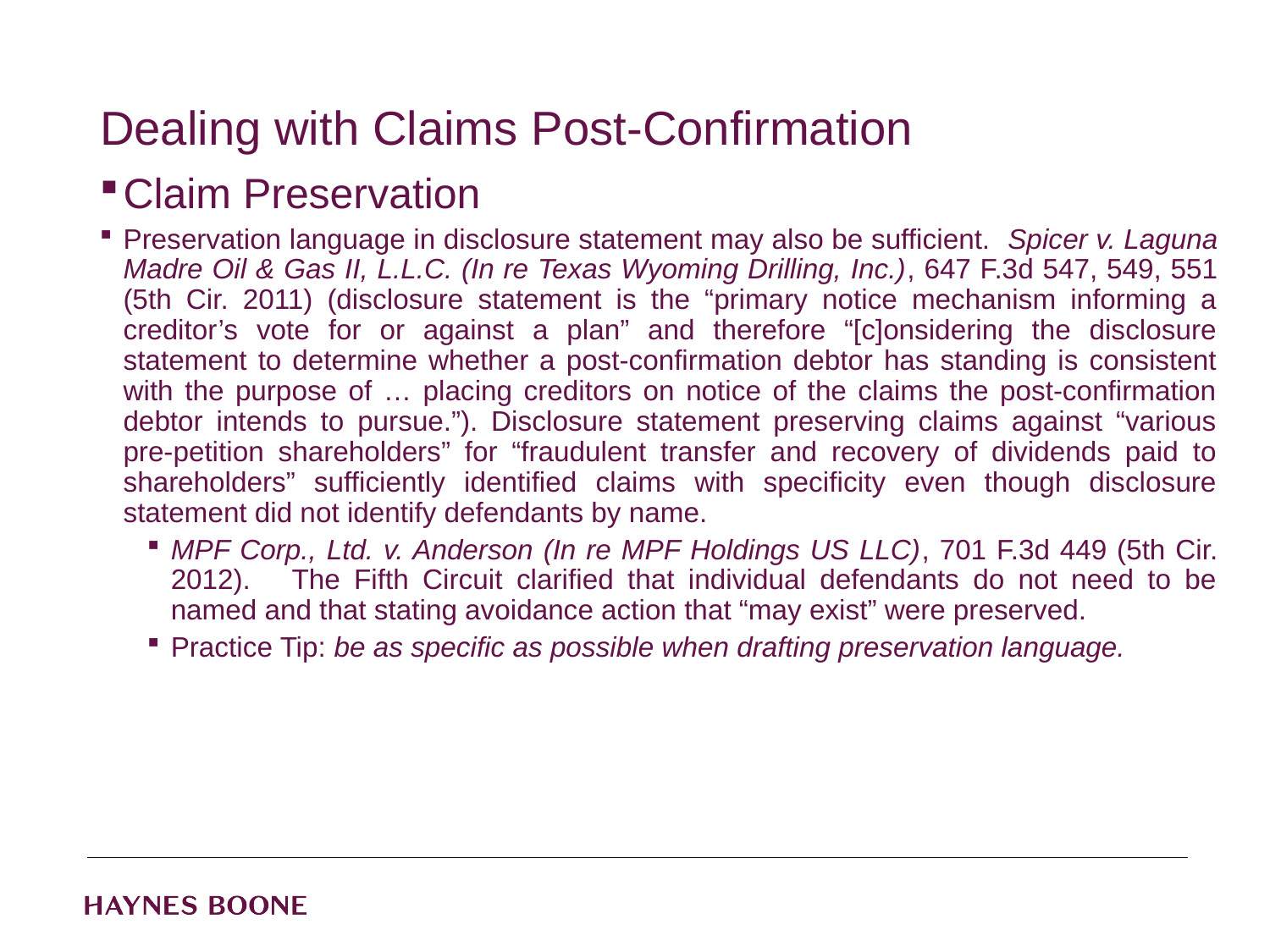

# Dealing with Claims Post-Confirmation
Claim Preservation
Preservation language in disclosure statement may also be sufficient.  Spicer v. Laguna Madre Oil & Gas II, L.L.C. (In re Texas Wyoming Drilling, Inc.), 647 F.3d 547, 549, 551 (5th Cir. 2011) (disclosure statement is the “primary notice mechanism informing a creditor’s vote for or against a plan” and therefore “[c]onsidering the disclosure statement to determine whether a post-confirmation debtor has standing is consistent with the purpose of … placing creditors on notice of the claims the post-confirmation debtor intends to pursue.”). Disclosure statement preserving claims against “various pre-petition shareholders” for “fraudulent transfer and recovery of dividends paid to shareholders” sufficiently identified claims with specificity even though disclosure statement did not identify defendants by name.
MPF Corp., Ltd. v. Anderson (In re MPF Holdings US LLC), 701 F.3d 449 (5th Cir. 2012).   The Fifth Circuit clarified that individual defendants do not need to be named and that stating avoidance action that “may exist” were preserved.
Practice Tip: be as specific as possible when drafting preservation language.